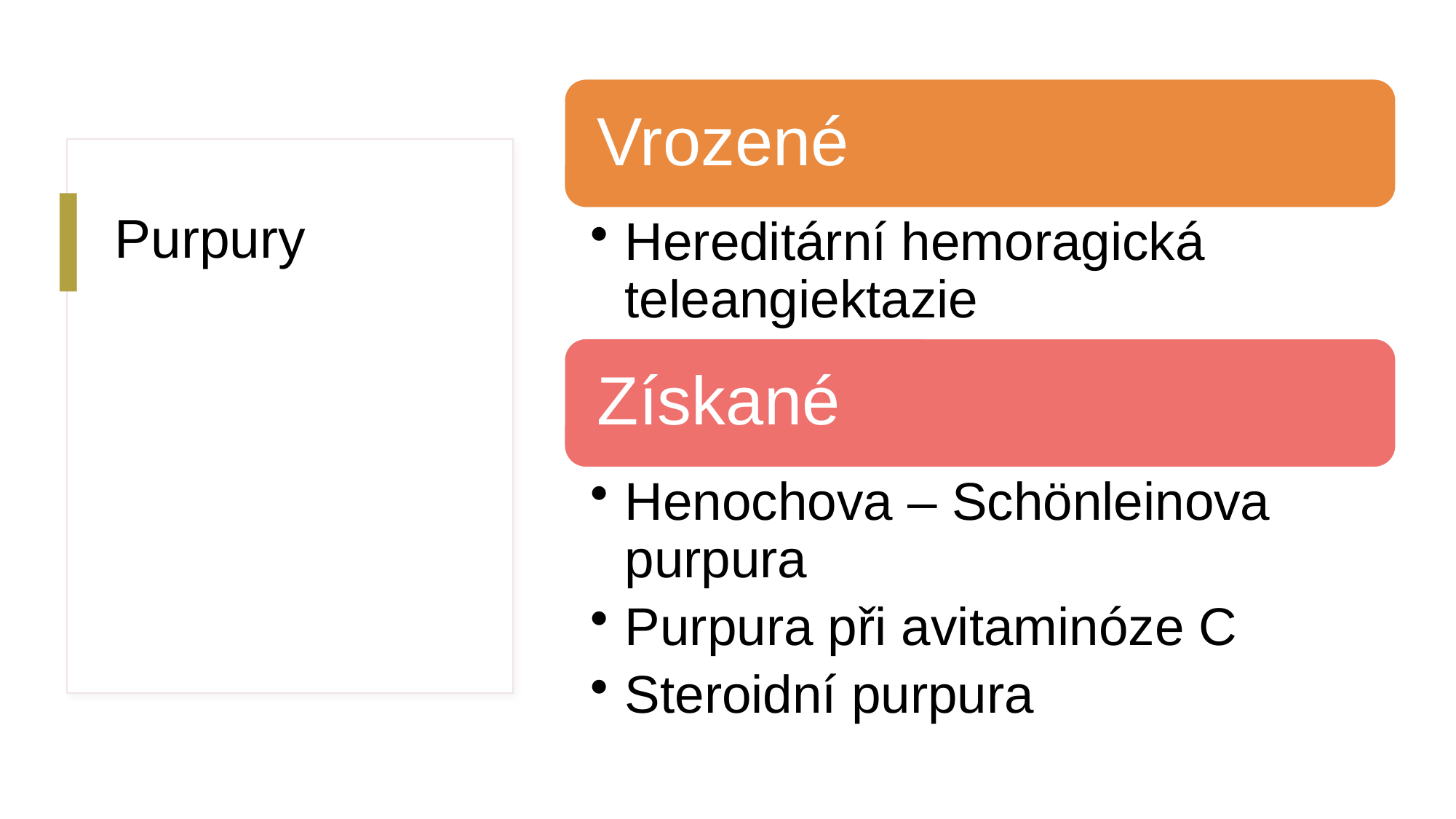

Vrozené
Hereditární hemoragická teleangiektazie
Získané
Henochova – Schönleinova purpura
Purpura při avitaminóze C
Steroidní purpura

# Purpury